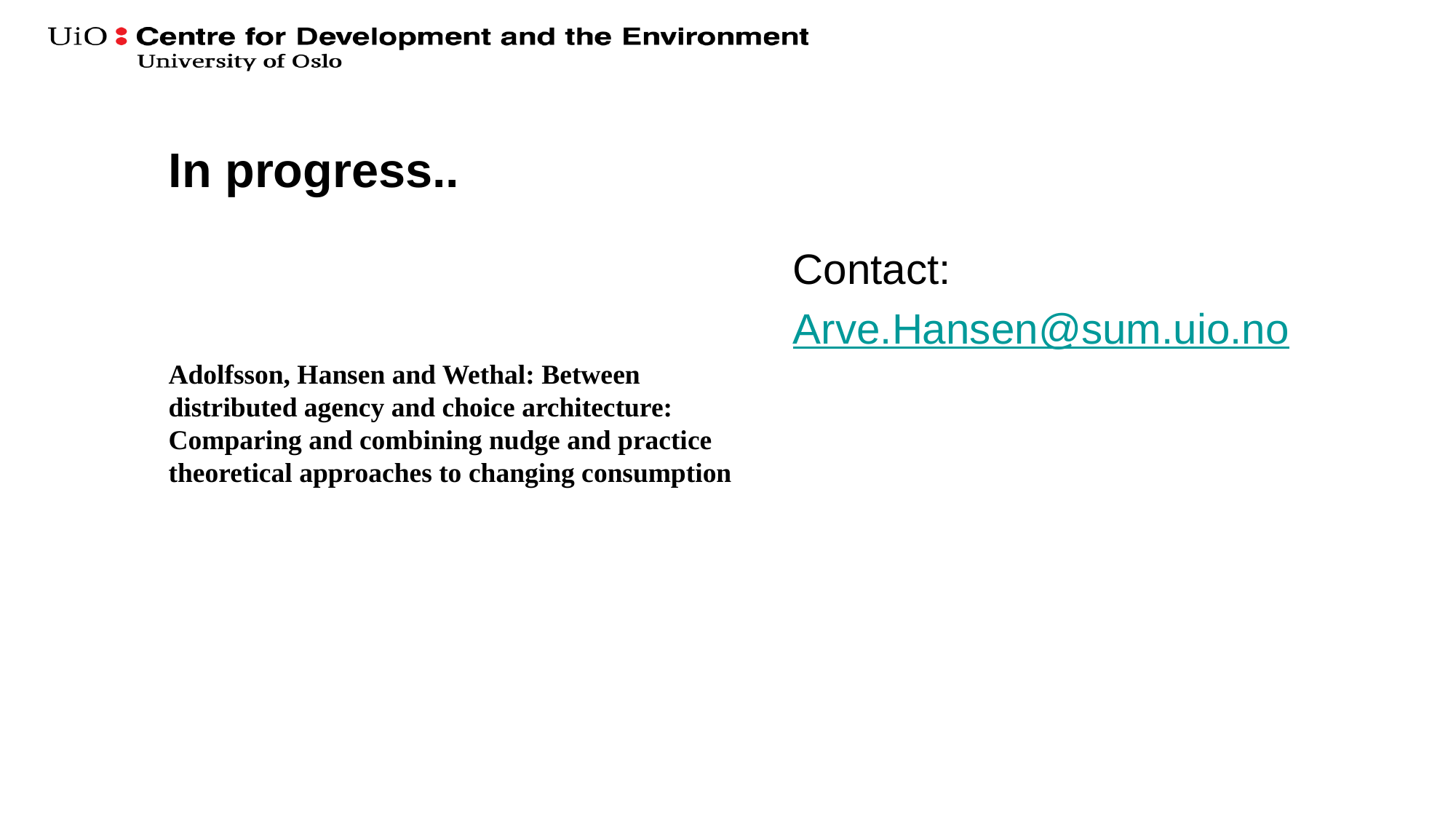

# In progress..

Adolfsson, Hansen and Wethal: Between distributed agency and choice architecture: Comparing and combining nudge and practice theoretical approaches to changing consumption

Contact:
Arve.Hansen@sum.uio.no